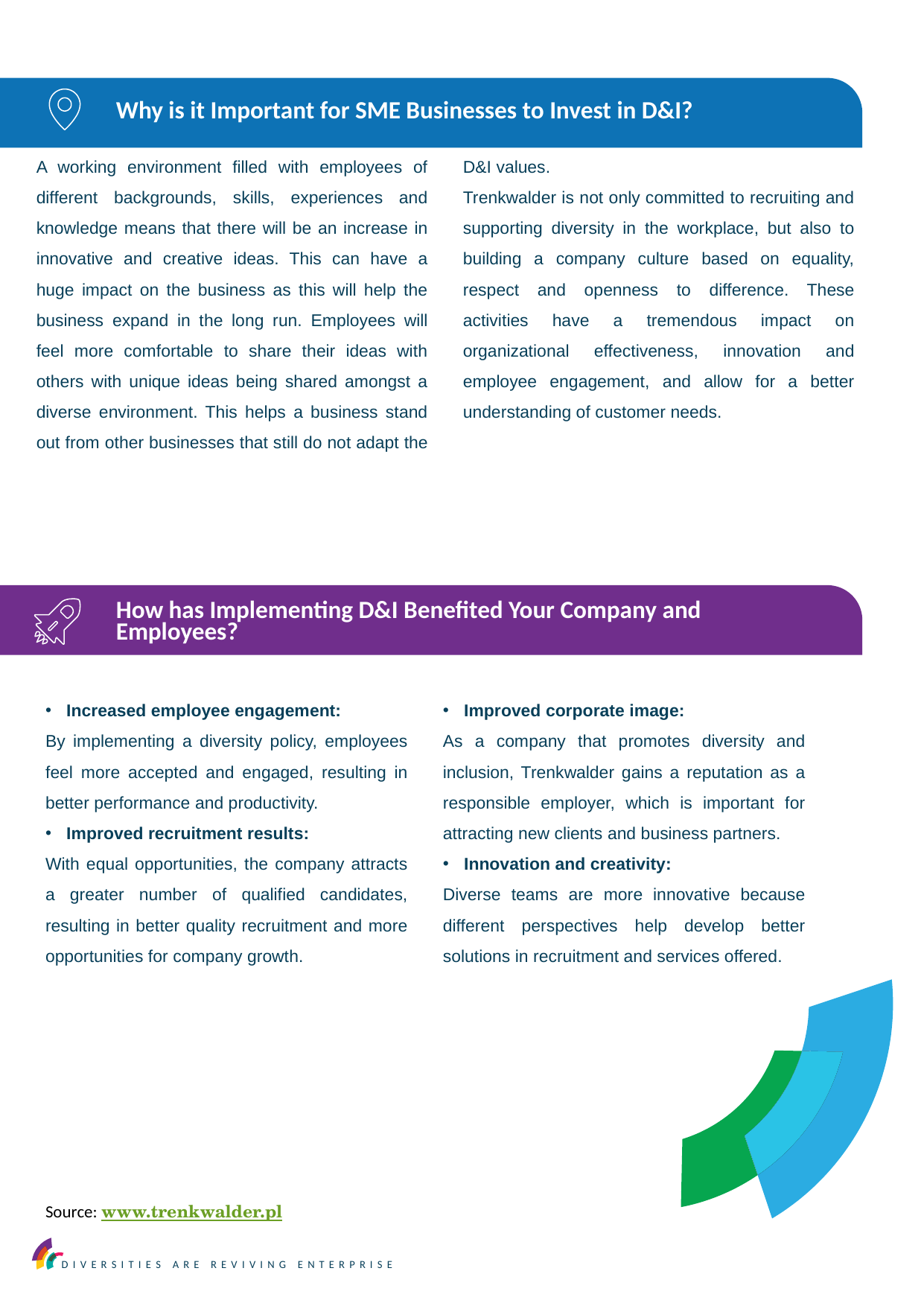

Why is it Important for SME Businesses to Invest in D&I?
A working environment filled with employees of different backgrounds, skills, experiences and knowledge means that there will be an increase in innovative and creative ideas. This can have a huge impact on the business as this will help the business expand in the long run. Employees will feel more comfortable to share their ideas with others with unique ideas being shared amongst a diverse environment. This helps a business stand out from other businesses that still do not adapt the D&I values.
Trenkwalder is not only committed to recruiting and supporting diversity in the workplace, but also to building a company culture based on equality, respect and openness to difference. These activities have a tremendous impact on organizational effectiveness, innovation and employee engagement, and allow for a better understanding of customer needs.

How has Implementing D&I Benefited Your Company and Employees?
Increased employee engagement:
By implementing a diversity policy, employees feel more accepted and engaged, resulting in better performance and productivity.
Improved recruitment results:
With equal opportunities, the company attracts a greater number of qualified candidates, resulting in better quality recruitment and more opportunities for company growth.

Improved corporate image:
As a company that promotes diversity and inclusion, Trenkwalder gains a reputation as a responsible employer, which is important for attracting new clients and business partners.
Innovation and creativity:
Diverse teams are more innovative because different perspectives help develop better solutions in recruitment and services offered.
Source: www.trenkwalder.pl